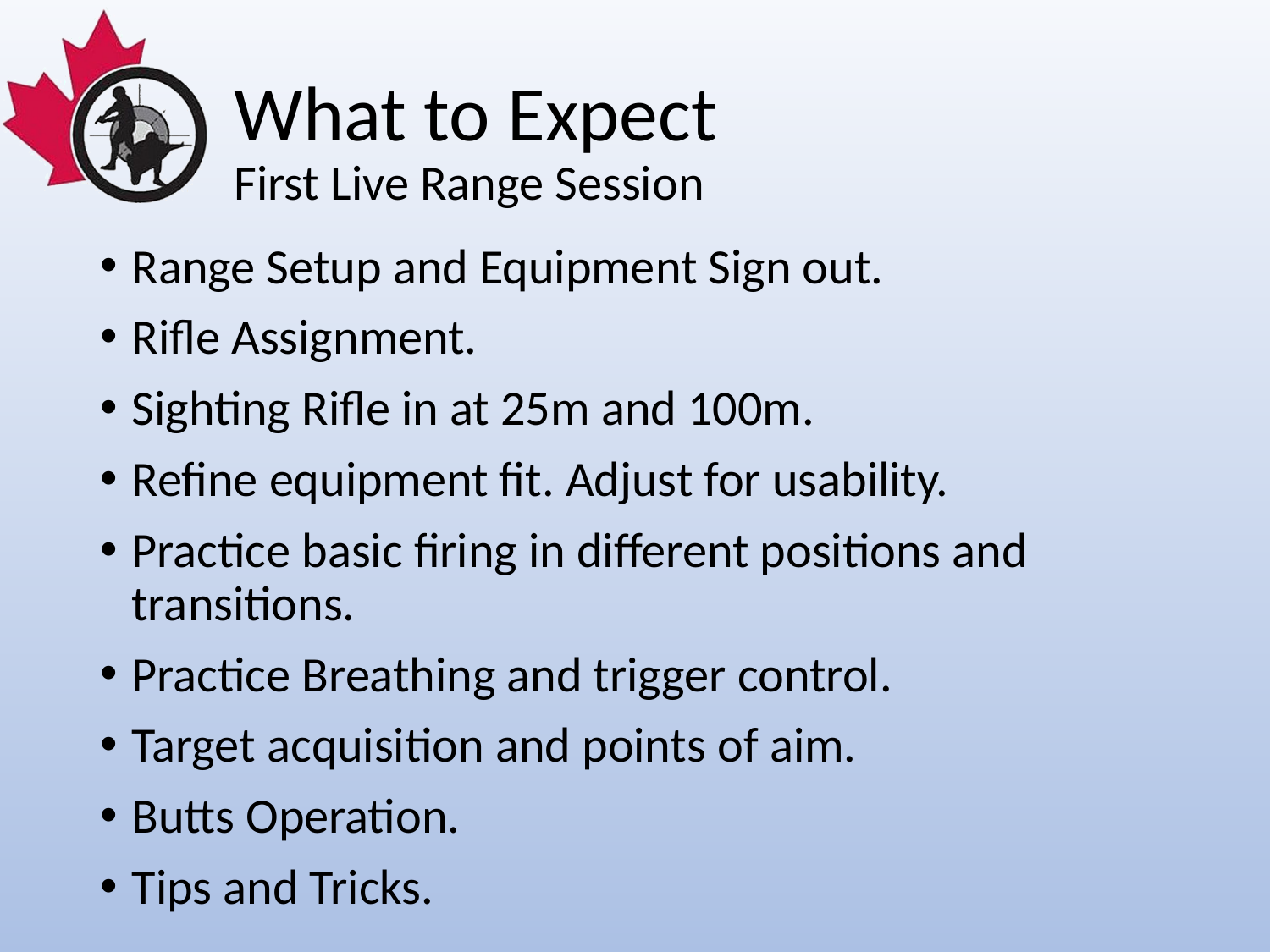

# What to Expect First Live Range Session
Range Setup and Equipment Sign out.
Rifle Assignment.
Sighting Rifle in at 25m and 100m.
Refine equipment fit. Adjust for usability.
Practice basic firing in different positions and transitions.
Practice Breathing and trigger control.
Target acquisition and points of aim.
Butts Operation.
Tips and Tricks.